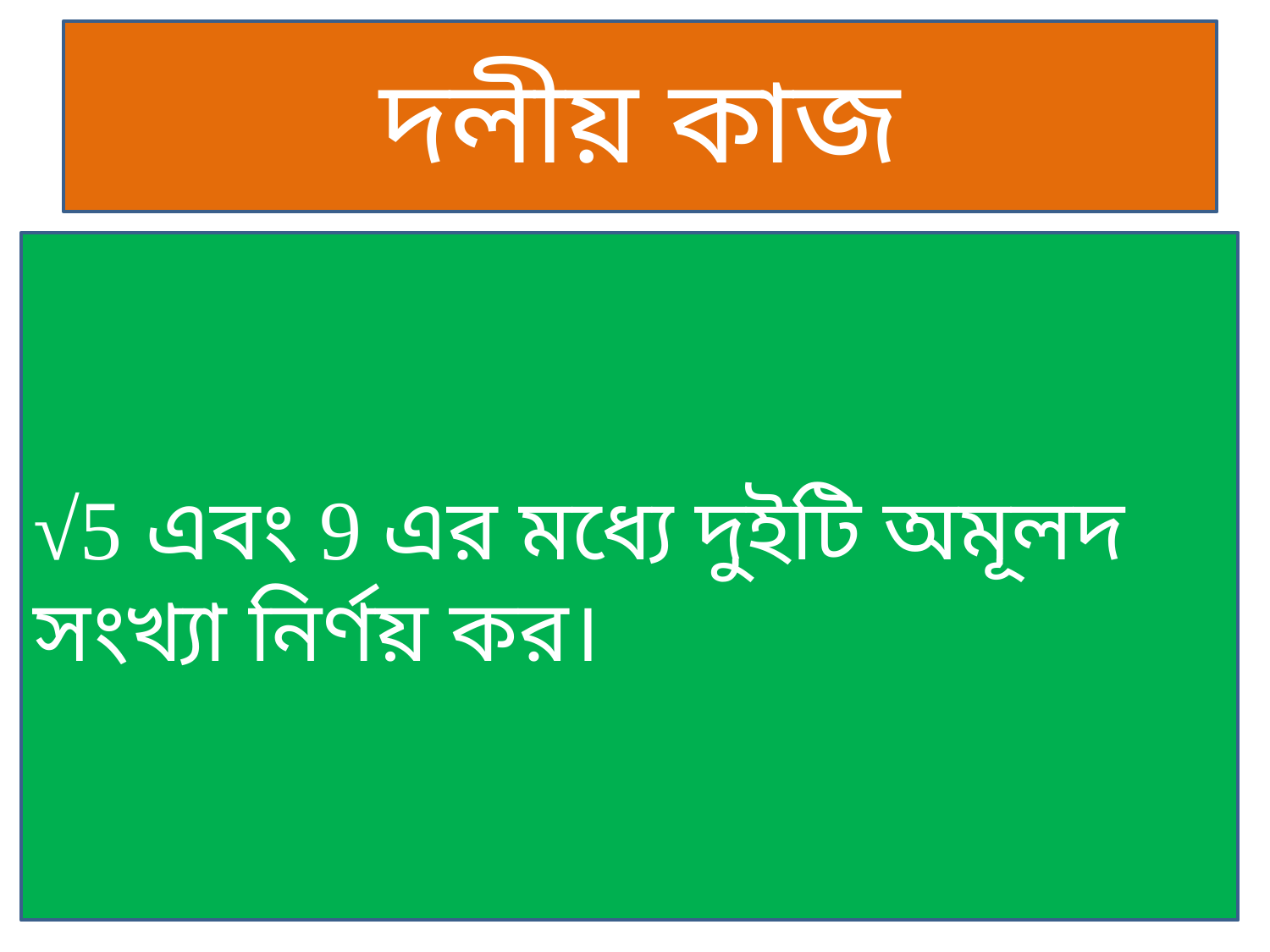

দলীয় কাজ
√5 এবং 9 এর মধ্যে দুইটি অমূলদ সংখ্যা নির্ণয় কর।